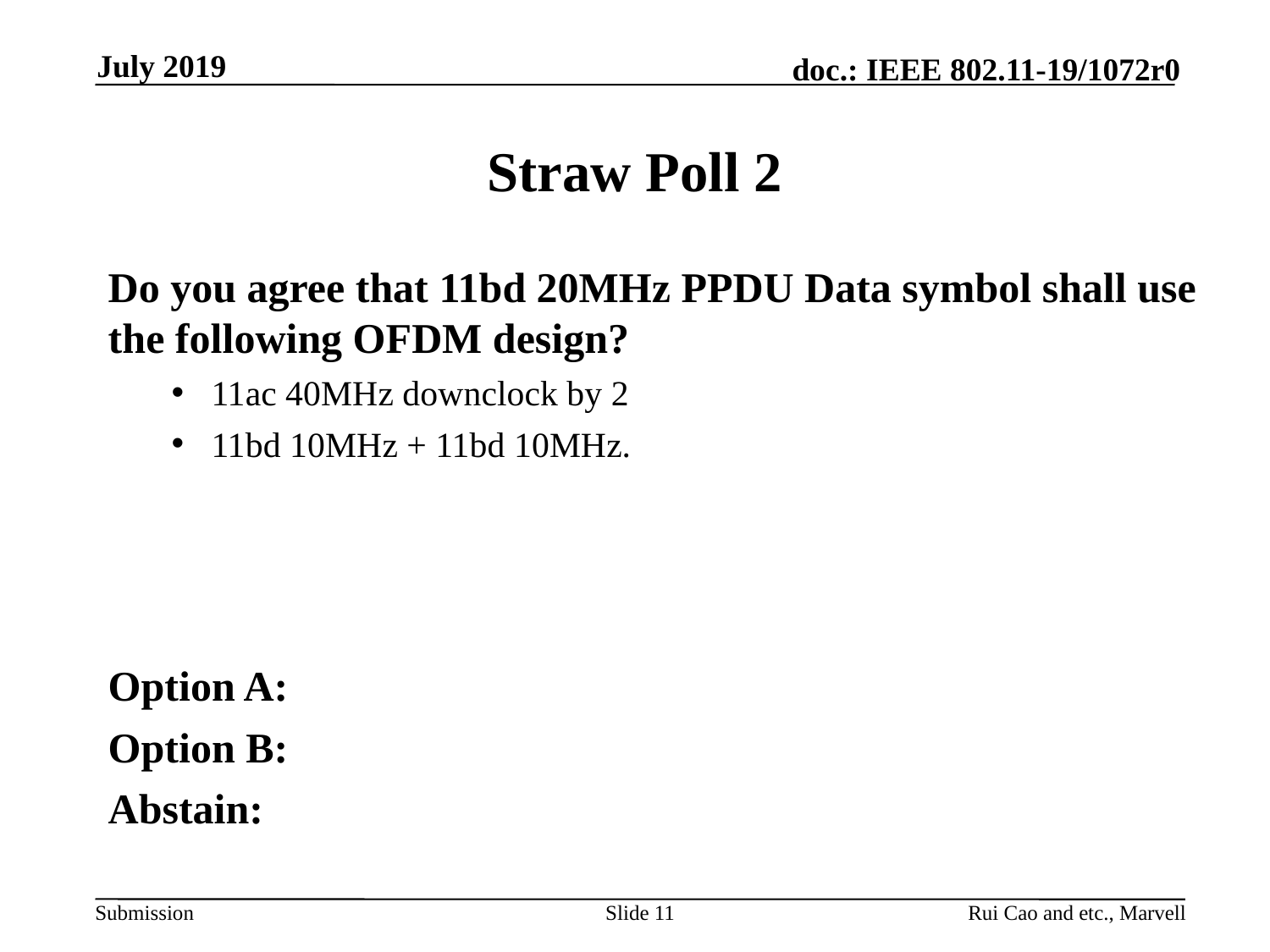

July 2019
# Straw Poll 2
Do you agree that 11bd 20MHz PPDU Data symbol shall use the following OFDM design?
11ac 40MHz downclock by 2
11bd 10MHz + 11bd 10MHz.

Option A:
Option B:
Abstain:
Slide 11
Rui Cao and etc., Marvell